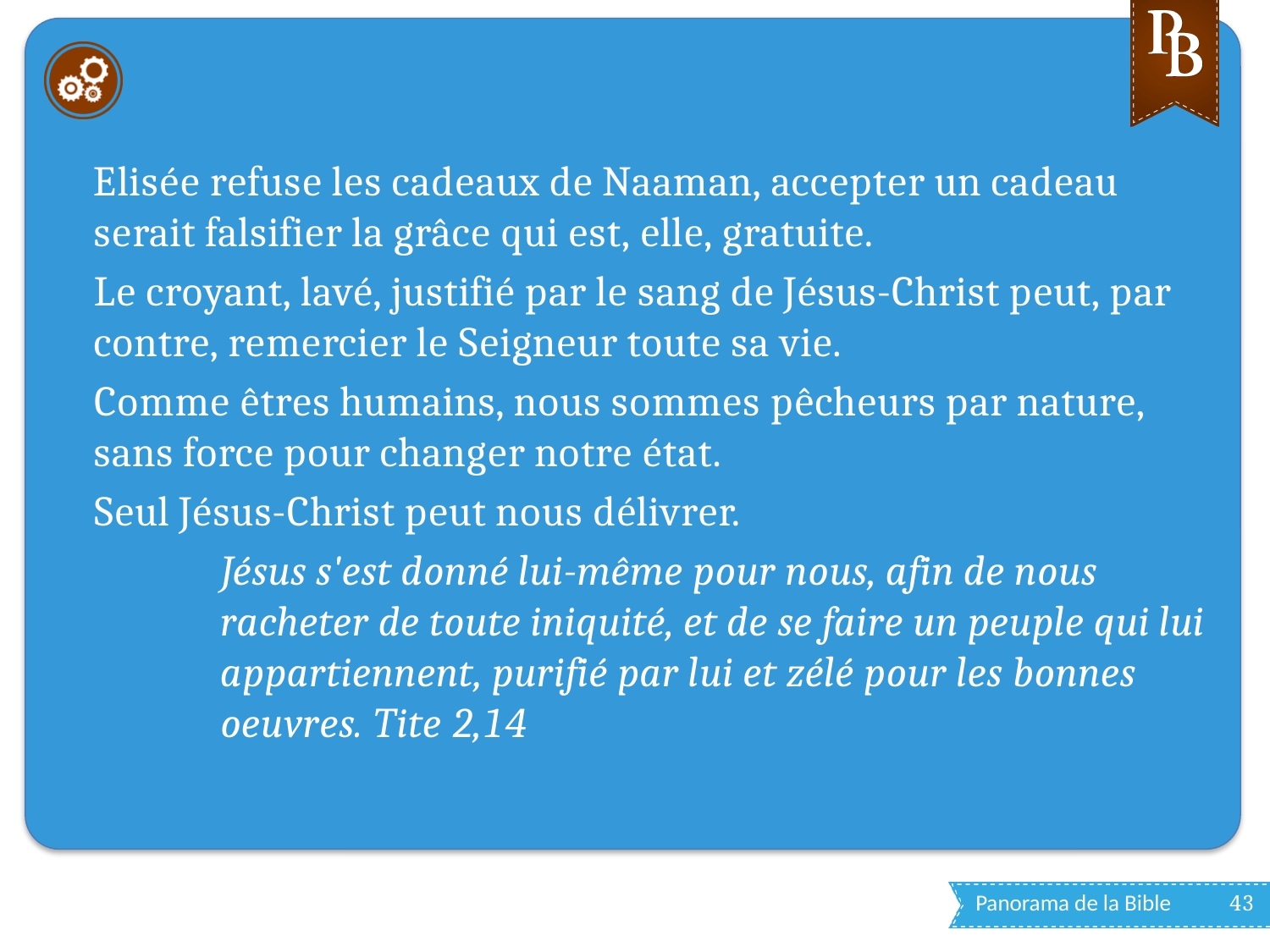

#
Elisée refuse les cadeaux de Naaman, accepter un cadeau serait falsifier la grâce qui est, elle, gratuite.
Le croyant, lavé, justifié par le sang de Jésus-Christ peut, par contre, remercier le Seigneur toute sa vie.
Comme êtres humains, nous sommes pêcheurs par nature, sans force pour changer notre état.
Seul Jésus-Christ peut nous délivrer.
Jésus s'est donné lui-même pour nous, afin de nous racheter de toute iniquité, et de se faire un peuple qui lui appartiennent, purifié par lui et zélé pour les bonnes oeuvres. Tite 2,14